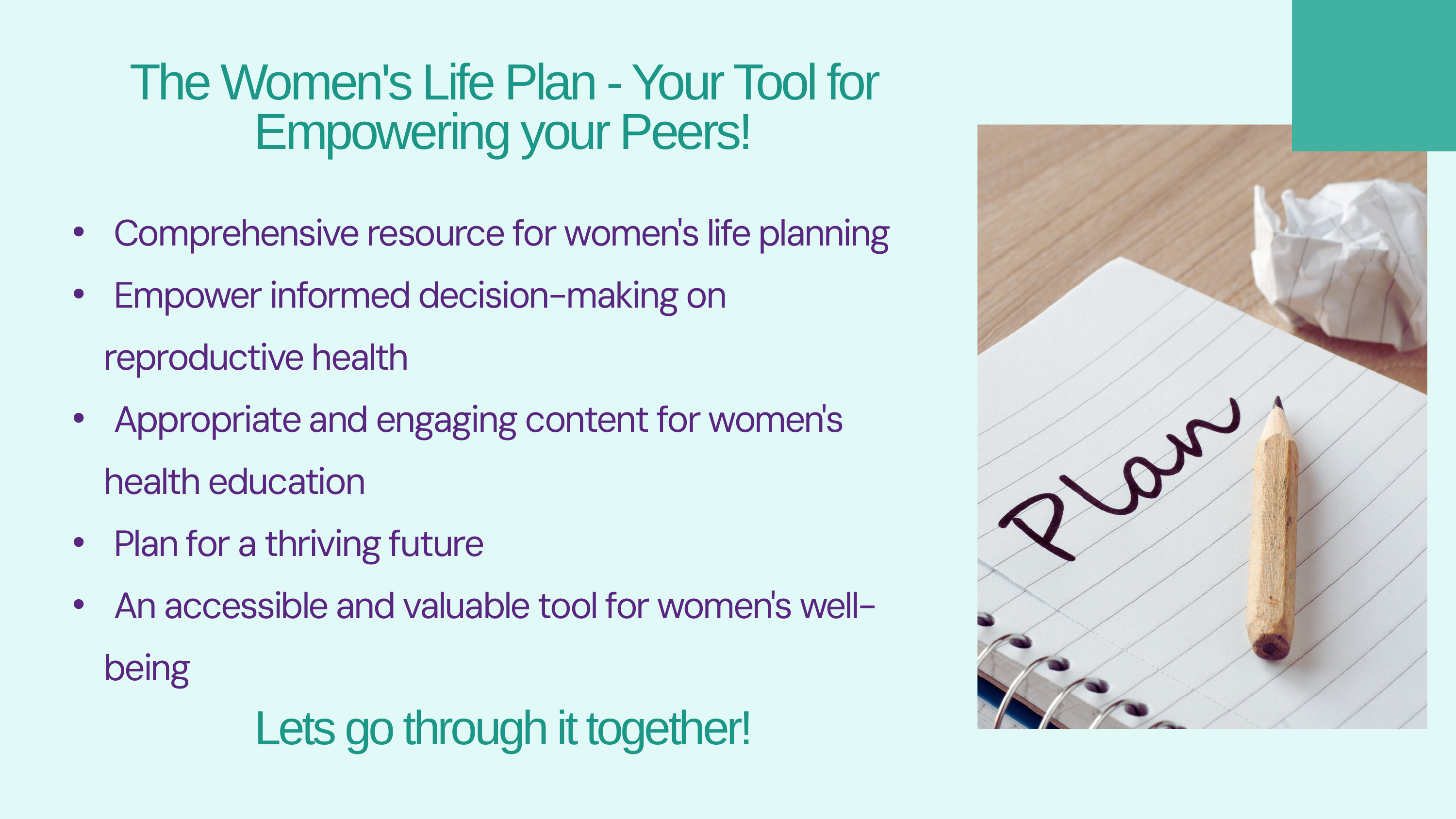

The Women's Life Plan - Your Tool for Empowering your Peers!

 Comprehensive resource for women's life planning
 Empower informed decision-making on reproductive health
 Appropriate and engaging content for women's health education
 Plan for a thriving future
 An accessible and valuable tool for women's well-being

Lets go through it together!